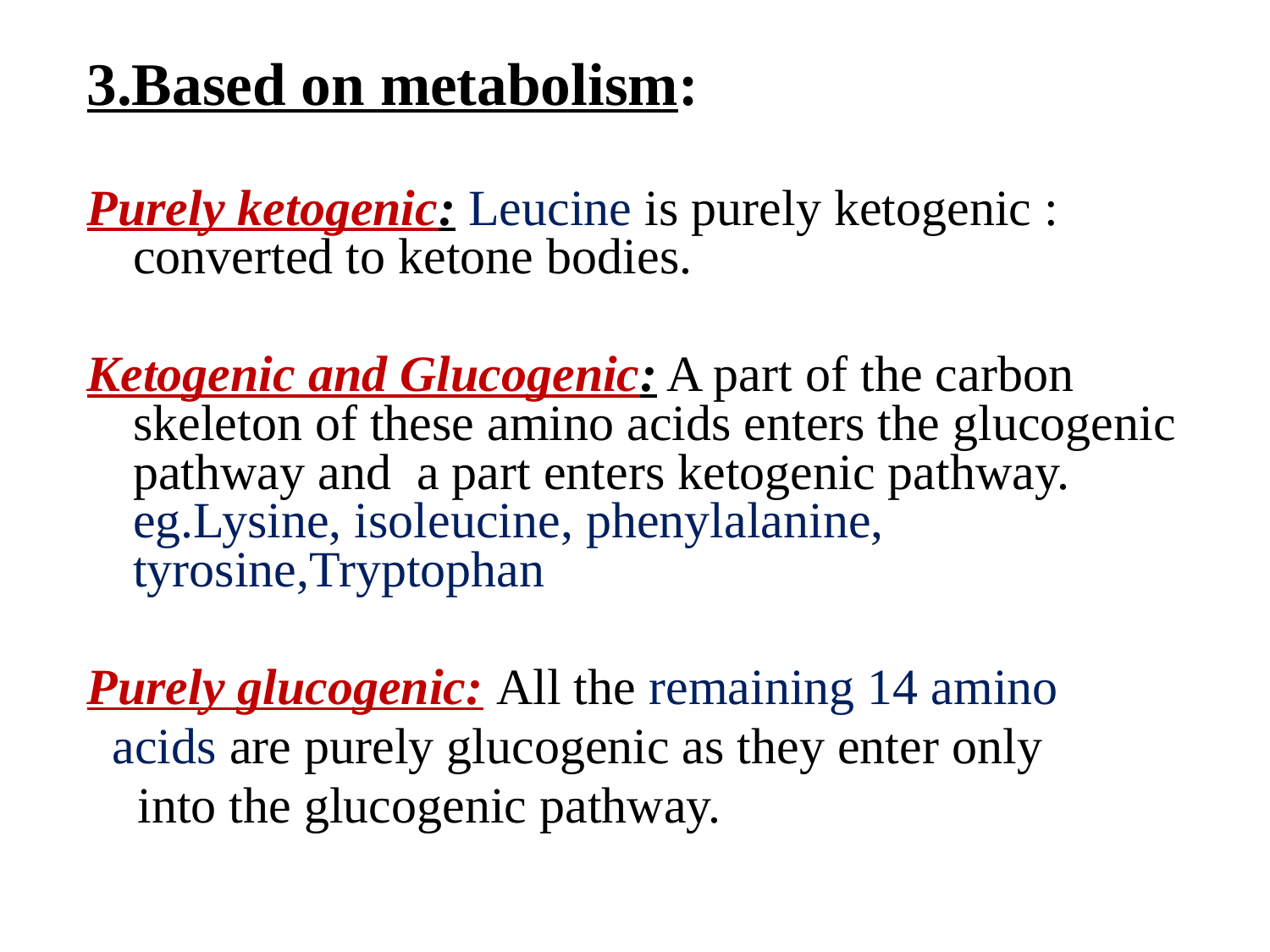

3.Based on metabolism:

Purely ketogenic: Leucine is purely ketogenic : converted to ketone bodies.

Ketogenic and Glucogenic: A part of the carbon skeleton of these amino acids enters the glucogenic pathway and  a part enters ketogenic pathway. eg.Lysine, isoleucine, phenylalanine, tyrosine,Tryptophan

Purely glucogenic: All the remaining 14 amino
  acids are purely glucogenic as they enter only
    into the glucogenic pathway.